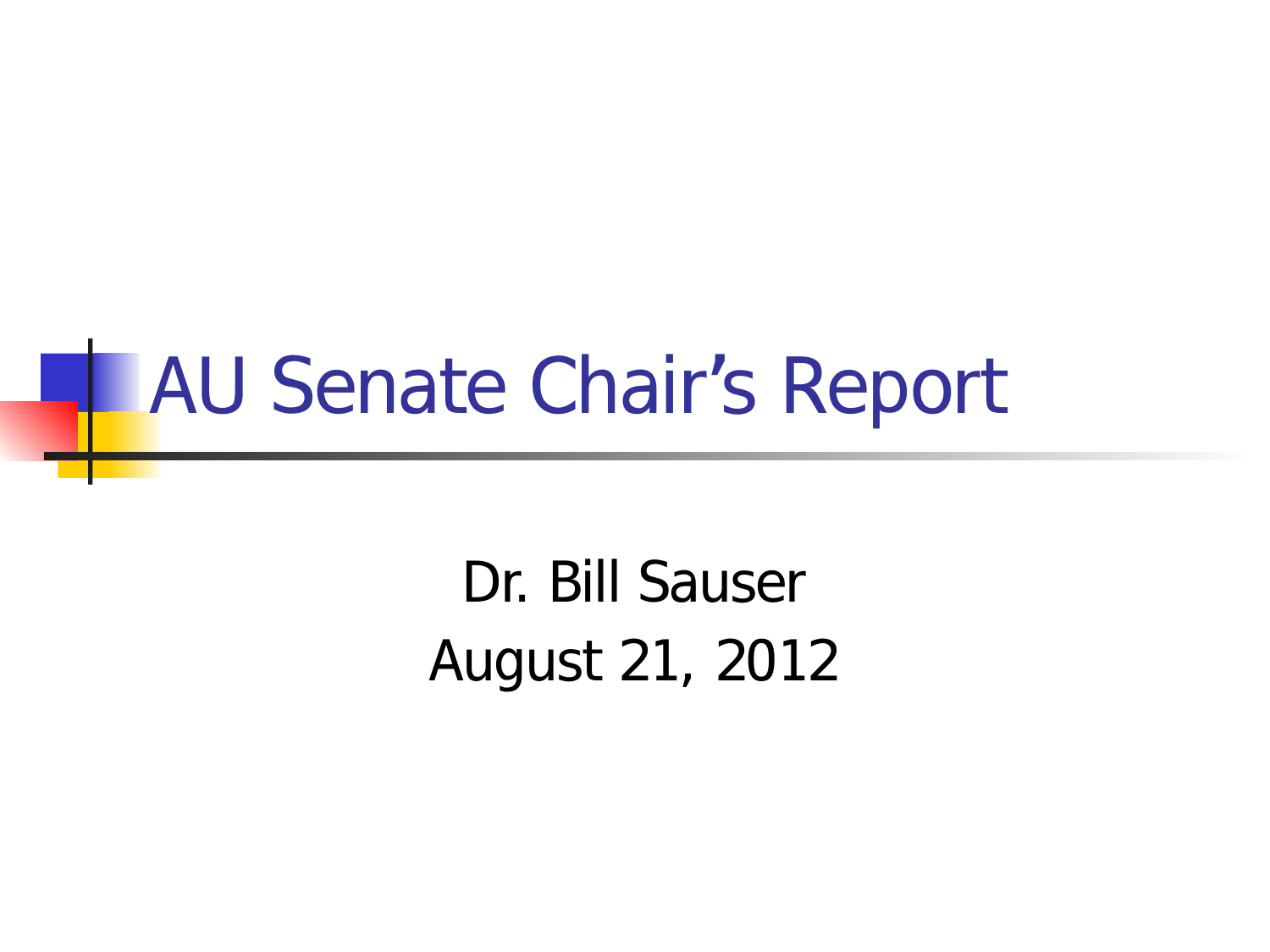

# AU Senate Chair’s Report
Dr. Bill Sauser
August 21, 2012